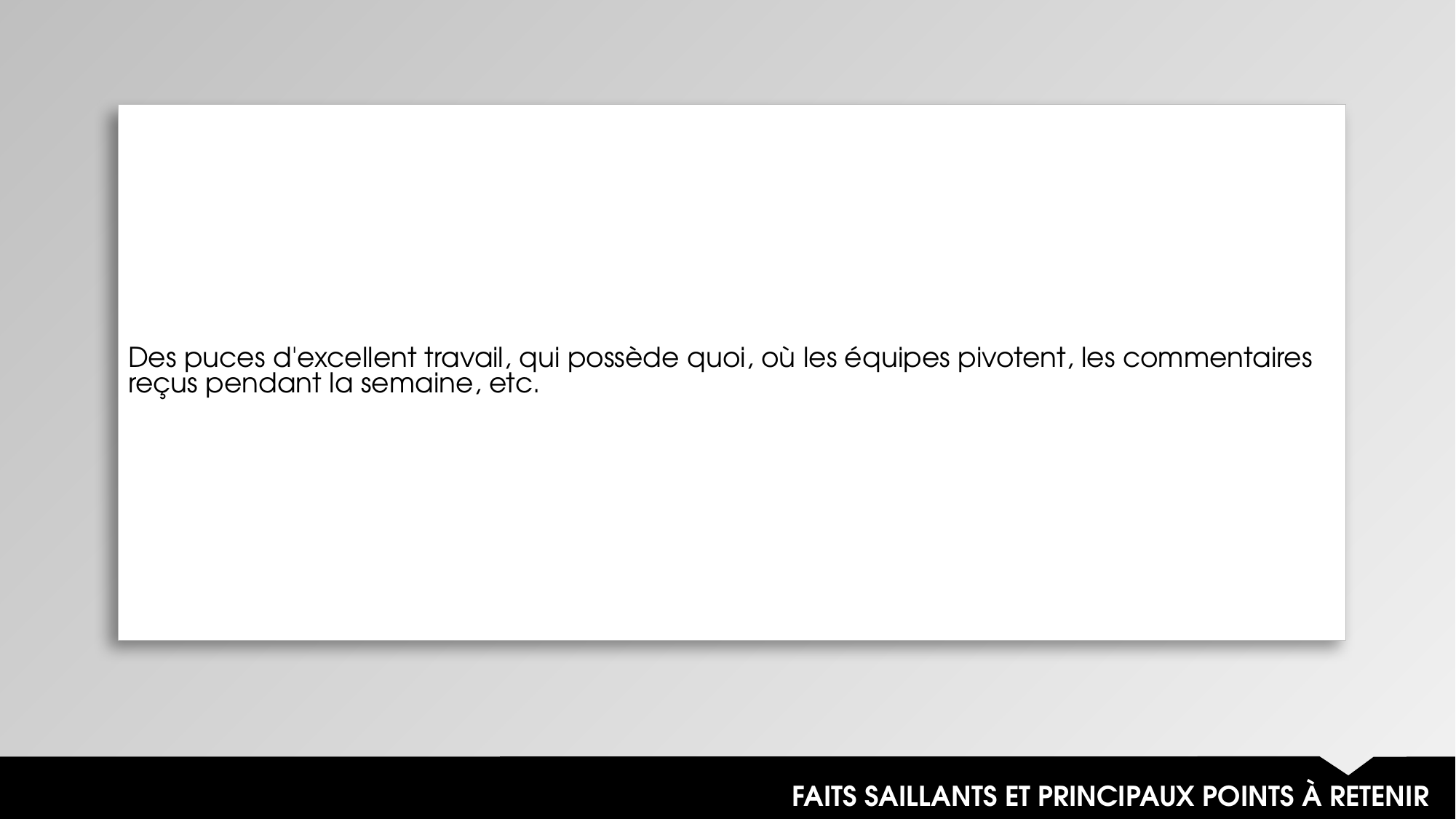

| Des puces d'excellent travail, qui possède quoi, où les équipes pivotent, les commentaires reçus pendant la semaine, etc. |
| --- |

FAITS SAILLANTS ET PRINCIPAUX POINTS À RETENIR